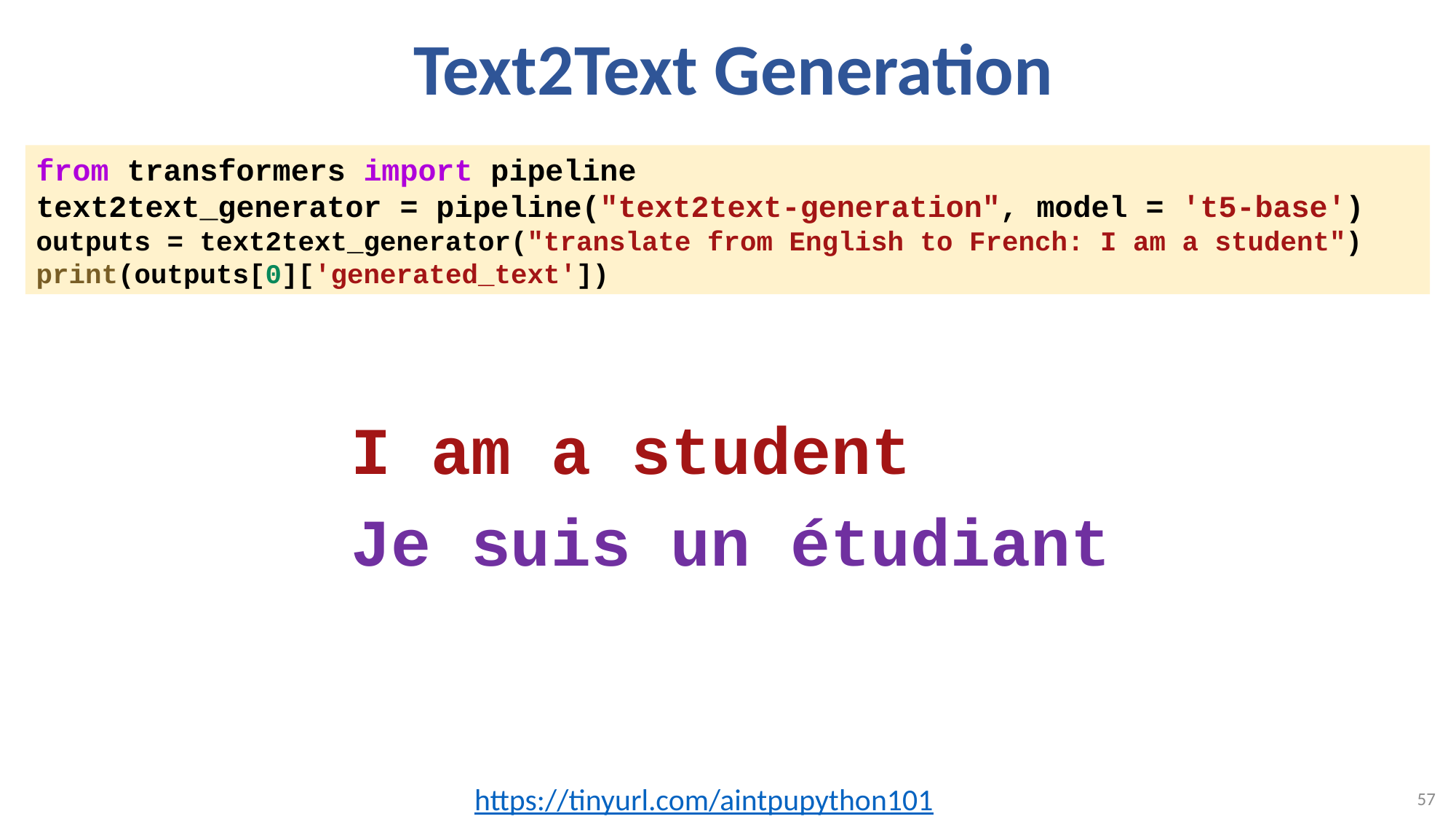

# Text2Text Generation
from transformers import pipeline
text2text_generator = pipeline("text2text-generation", model = 't5-base')
outputs = text2text_generator("translate from English to French: I am a student")
print(outputs[0]['generated_text'])
I am a student
Je suis un étudiant
https://tinyurl.com/aintpupython101
57